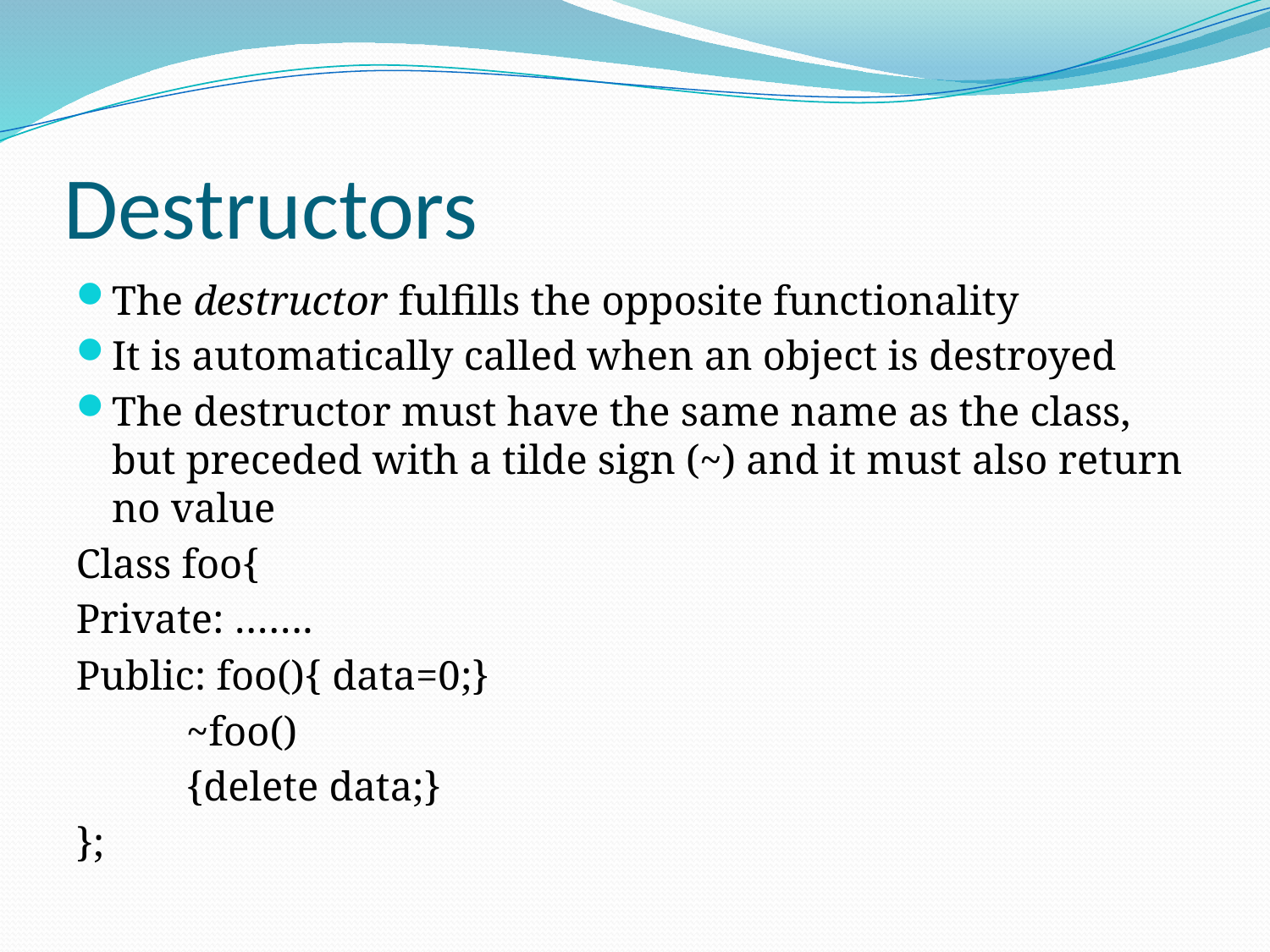

# Destructors
The destructor fulfills the opposite functionality
It is automatically called when an object is destroyed
The destructor must have the same name as the class, but preceded with a tilde sign (~) and it must also return no value
Class foo{
Private: …….
Public: foo(){ data=0;}
	~foo()
		{delete data;}
};